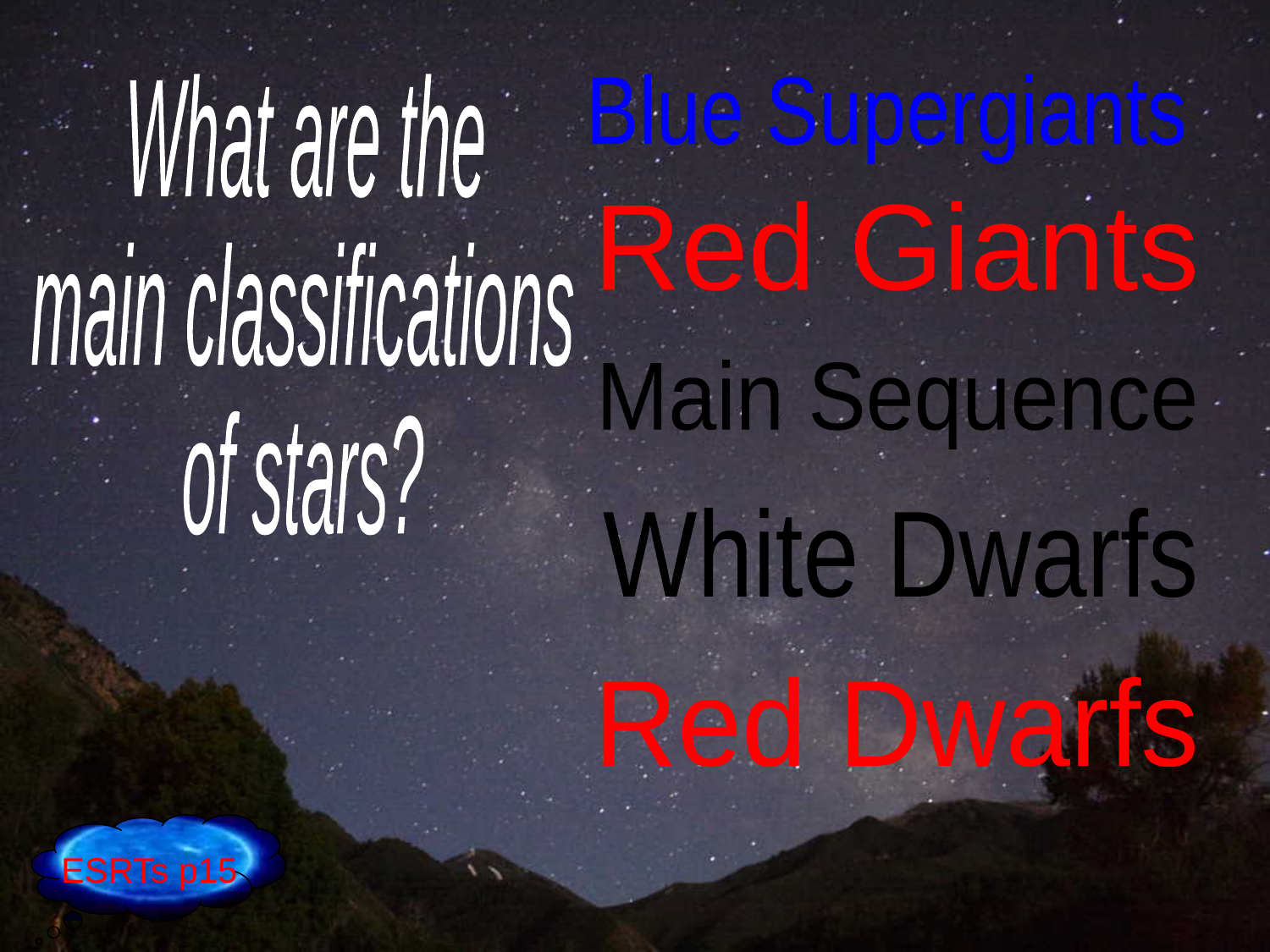

What are the
main classifications
of stars?
Blue Supergiants
Red Giants
Main Sequence
White Dwarfs
Red Dwarfs

ESRTs p15